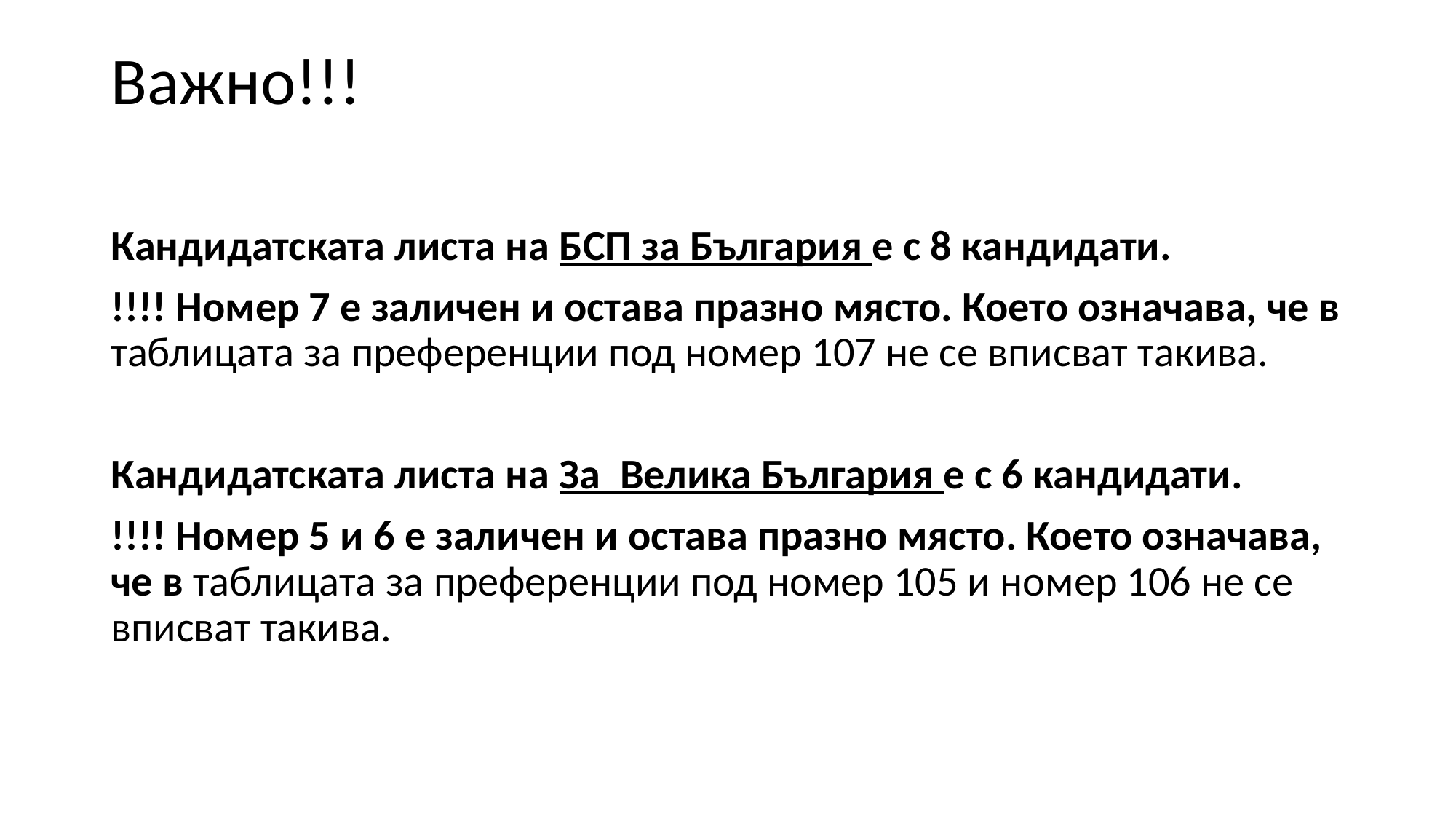

# Важно!!!
Кандидатската листа на БСП за България е с 8 кандидати.
!!!! Номер 7 е заличен и остава празно място. Което означава, че в таблицата за преференции под номер 107 не се вписват такива.

Кандидатската листа на За  Велика България е с 6 кандидати.
!!!! Номер 5 и 6 е заличен и остава празно място. Което означава, че в таблицата за преференции под номер 105 и номер 106 не се вписват такива.